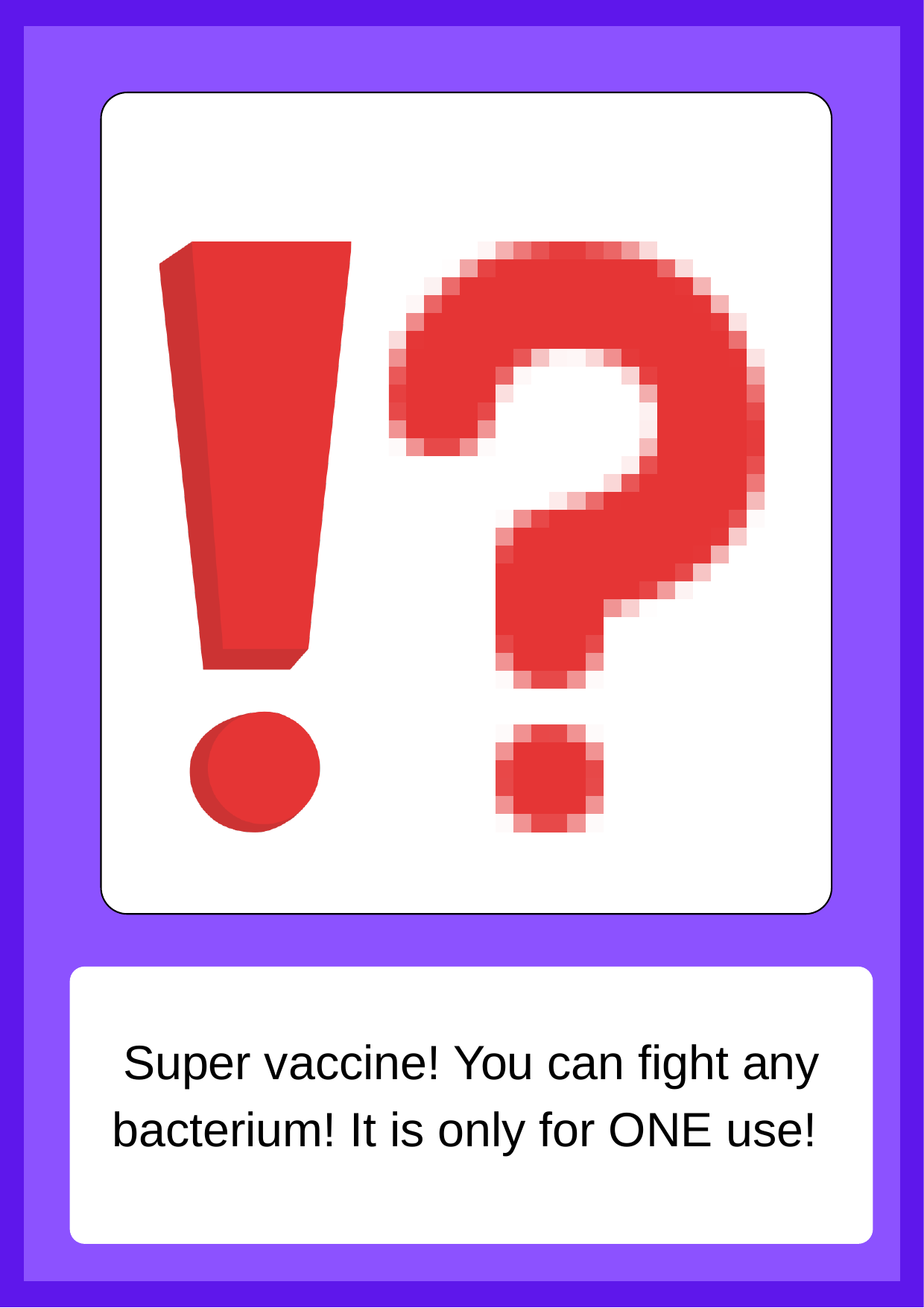

Super vaccine! You can fight any bacterium! It is only for ONE use!